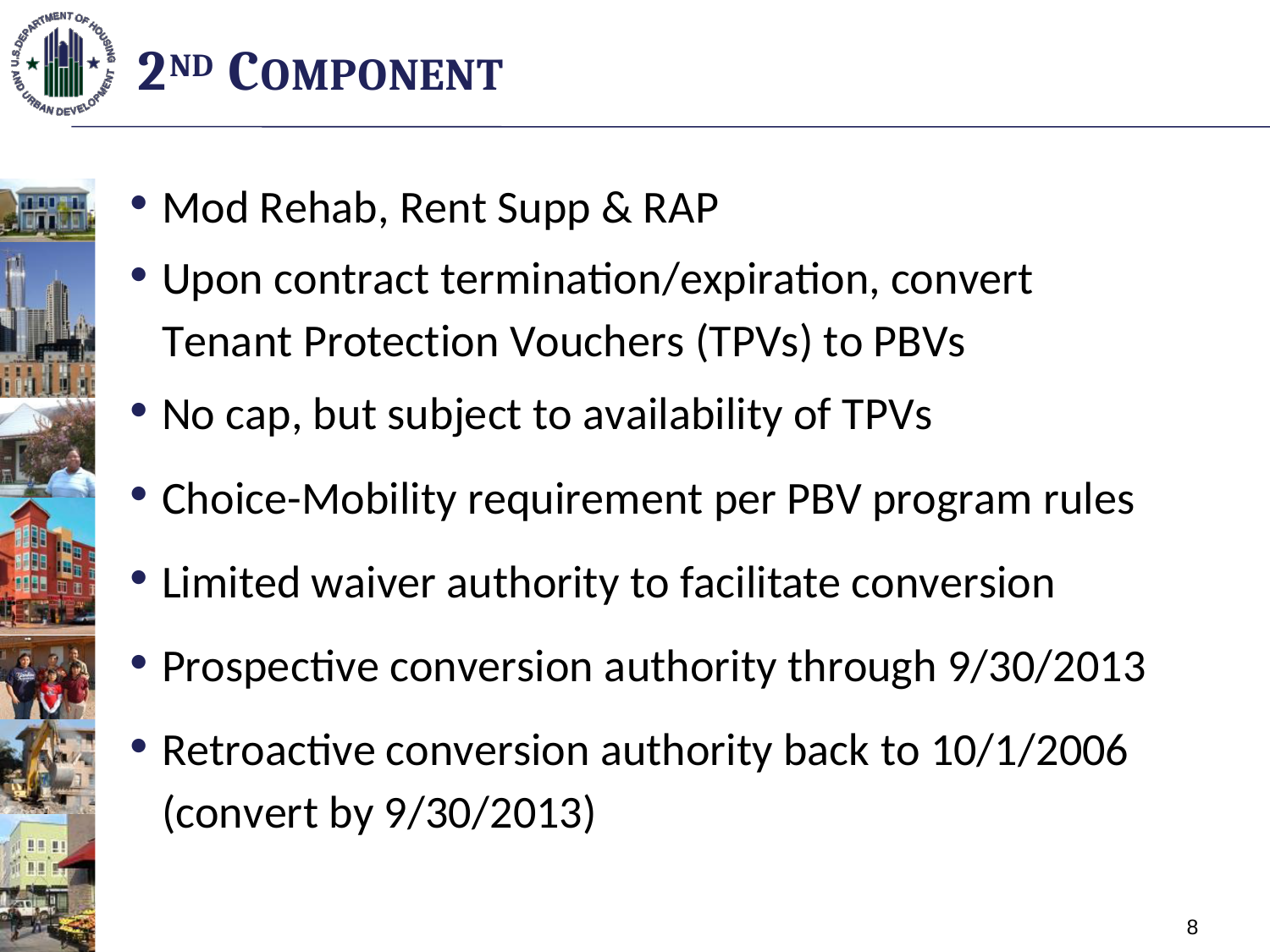

# 2ND COMPONENT
Mod Rehab, Rent Supp & RAP
Upon contract termination/expiration, convert Tenant Protection Vouchers (TPVs) to PBVs

No cap, but subject to availability of TPVs

Choice-Mobility requirement per PBV program rules

Limited waiver authority to facilitate conversion

Prospective conversion authority through 9/30/2013

Retroactive conversion authority back to 10/1/2006
(convert by 9/30/2013)

8